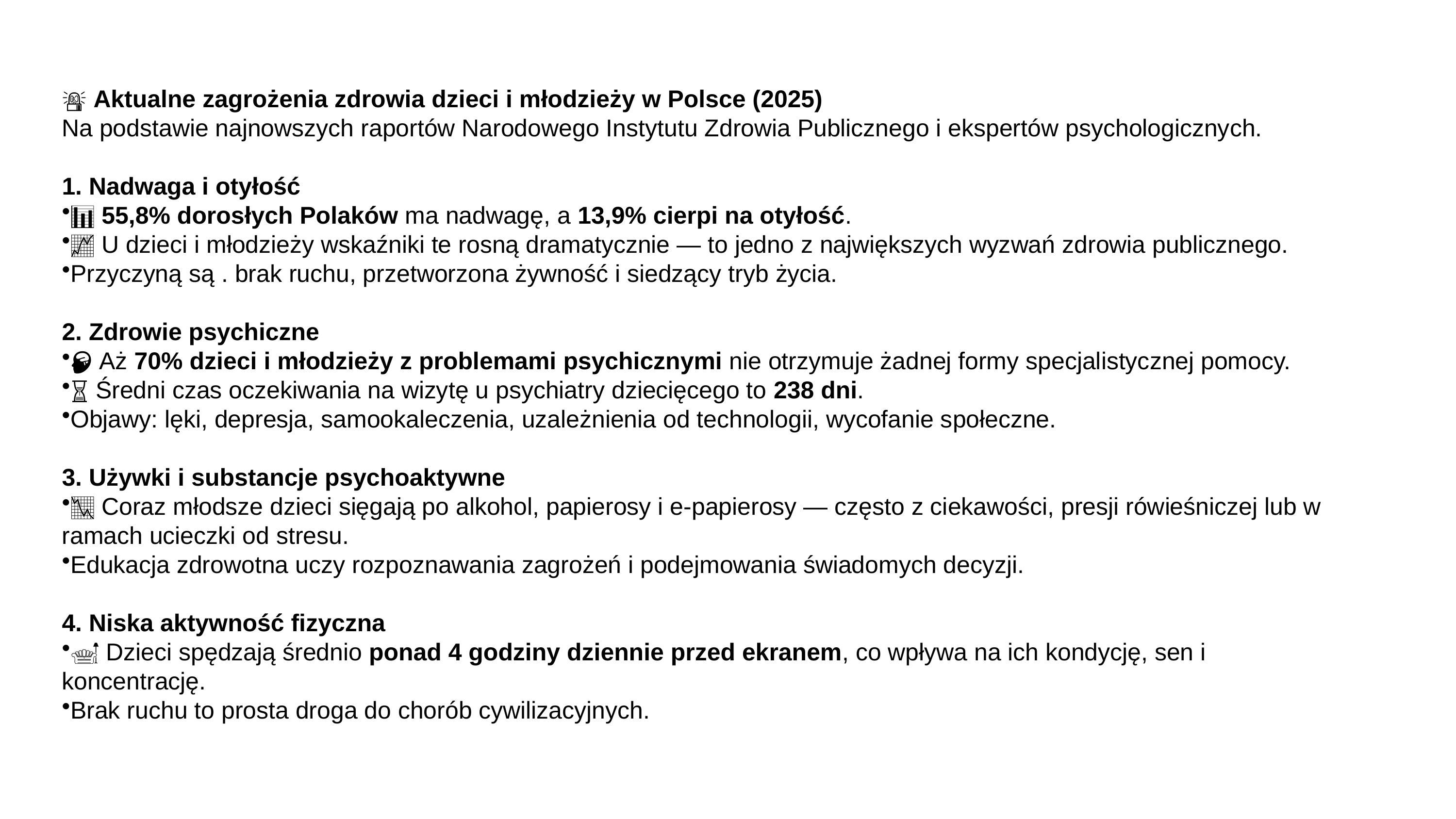

🚨 Aktualne zagrożenia zdrowia dzieci i młodzieży w Polsce (2025)
Na podstawie najnowszych raportów Narodowego Instytutu Zdrowia Publicznego i ekspertów psychologicznych.

1. Nadwaga i otyłość
📊 55,8% dorosłych Polaków ma nadwagę, a 13,9% cierpi na otyłość.
📈 U dzieci i młodzieży wskaźniki te rosną dramatycznie — to jedno z największych wyzwań zdrowia publicznego.
Przyczyną są . brak ruchu, przetworzona żywność i siedzący tryb życia.

2. Zdrowie psychiczne
🧠 Aż 70% dzieci i młodzieży z problemami psychicznymi nie otrzymuje żadnej formy specjalistycznej pomocy.
⏳ Średni czas oczekiwania na wizytę u psychiatry dziecięcego to 238 dni.
Objawy: lęki, depresja, samookaleczenia, uzależnienia od technologii, wycofanie społeczne.

3. Używki i substancje psychoaktywne
📉 Coraz młodsze dzieci sięgają po alkohol, papierosy i e-papierosy — często z ciekawości, presji rówieśniczej lub w ramach ucieczki od stresu.
Edukacja zdrowotna uczy rozpoznawania zagrożeń i podejmowania świadomych decyzji.

4. Niska aktywność fizyczna
🛋️ Dzieci spędzają średnio ponad 4 godziny dziennie przed ekranem, co wpływa na ich kondycję, sen i koncentrację.
Brak ruchu to prosta droga do chorób cywilizacyjnych.